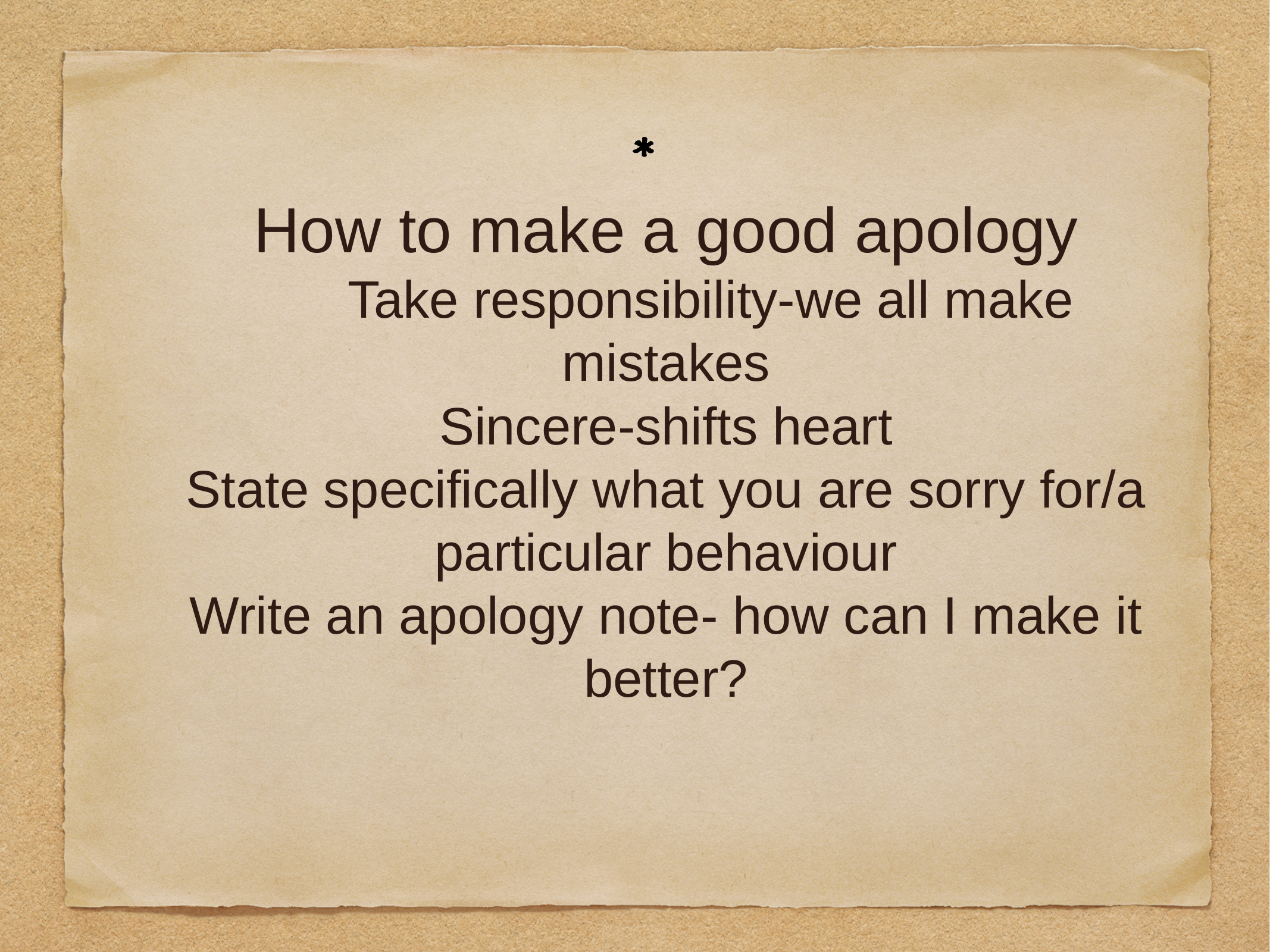

How to make a good apology
	Take responsibility-we all make mistakes
Sincere-shifts heart
State specifically what you are sorry for/a particular behaviour
Write an apology note- how can I make it better?